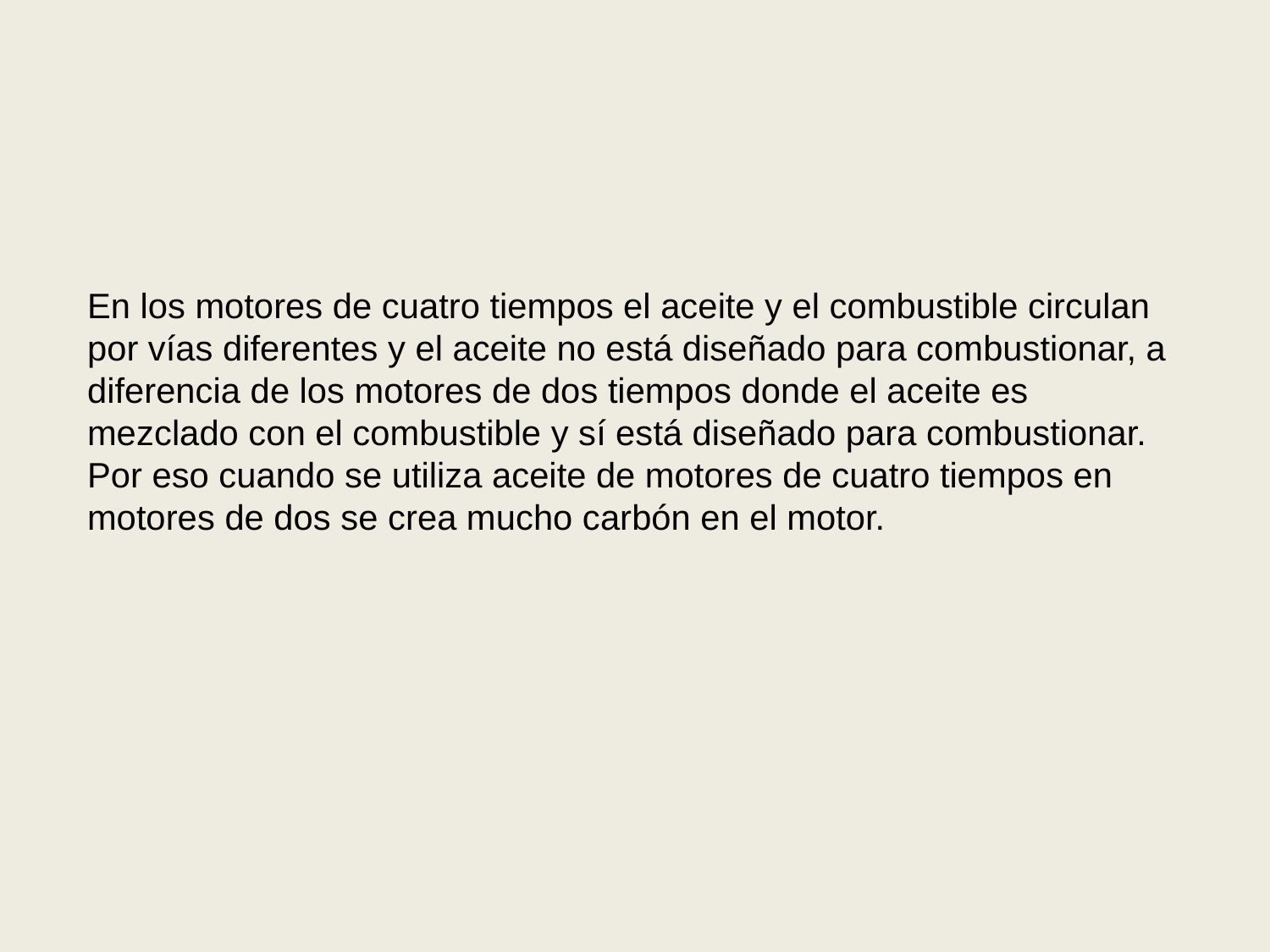

En los motores de cuatro tiempos el aceite y el combustible circulan por vías diferentes y el aceite no está diseñado para combustionar, a diferencia de los motores de dos tiempos donde el aceite es mezclado con el combustible y sí está diseñado para combustionar. Por eso cuando se utiliza aceite de motores de cuatro tiempos en motores de dos se crea mucho carbón en el motor.